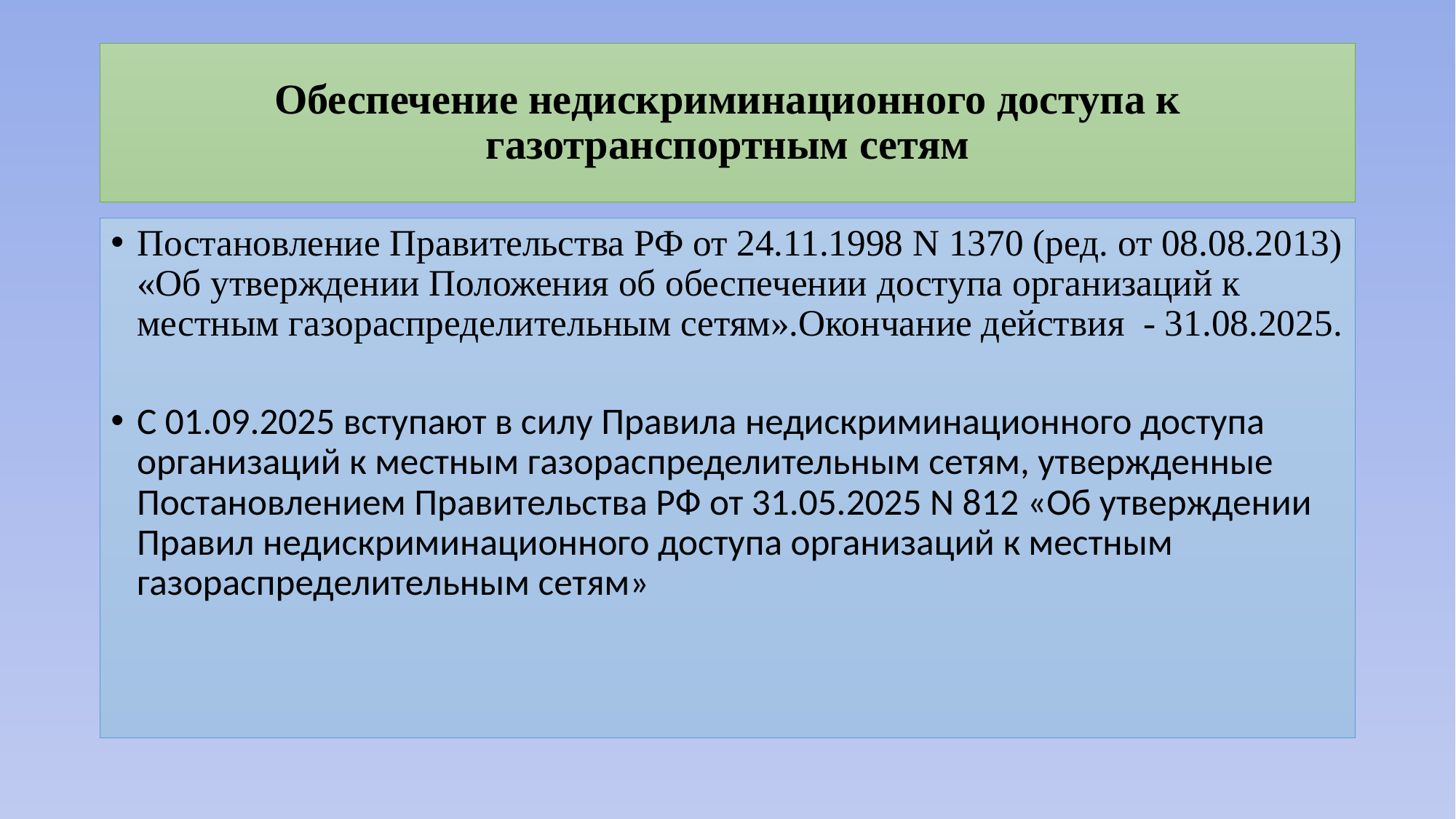

# Обеспечение недискриминационного доступа к газотранспортным сетям
Постановление Правительства РФ от 24.11.1998 N 1370 (ред. от 08.08.2013) «Об утверждении Положения об обеспечении доступа организаций к местным газораспределительным сетям».Окончание действия  - 31.08.2025.
С 01.09.2025 вступают в силу Правила недискриминационного доступа организаций к местным газораспределительным сетям, утвержденные  Постановлением Правительства РФ от 31.05.2025 N 812 «Об утверждении Правил недискриминационного доступа организаций к местным газораспределительным сетям»